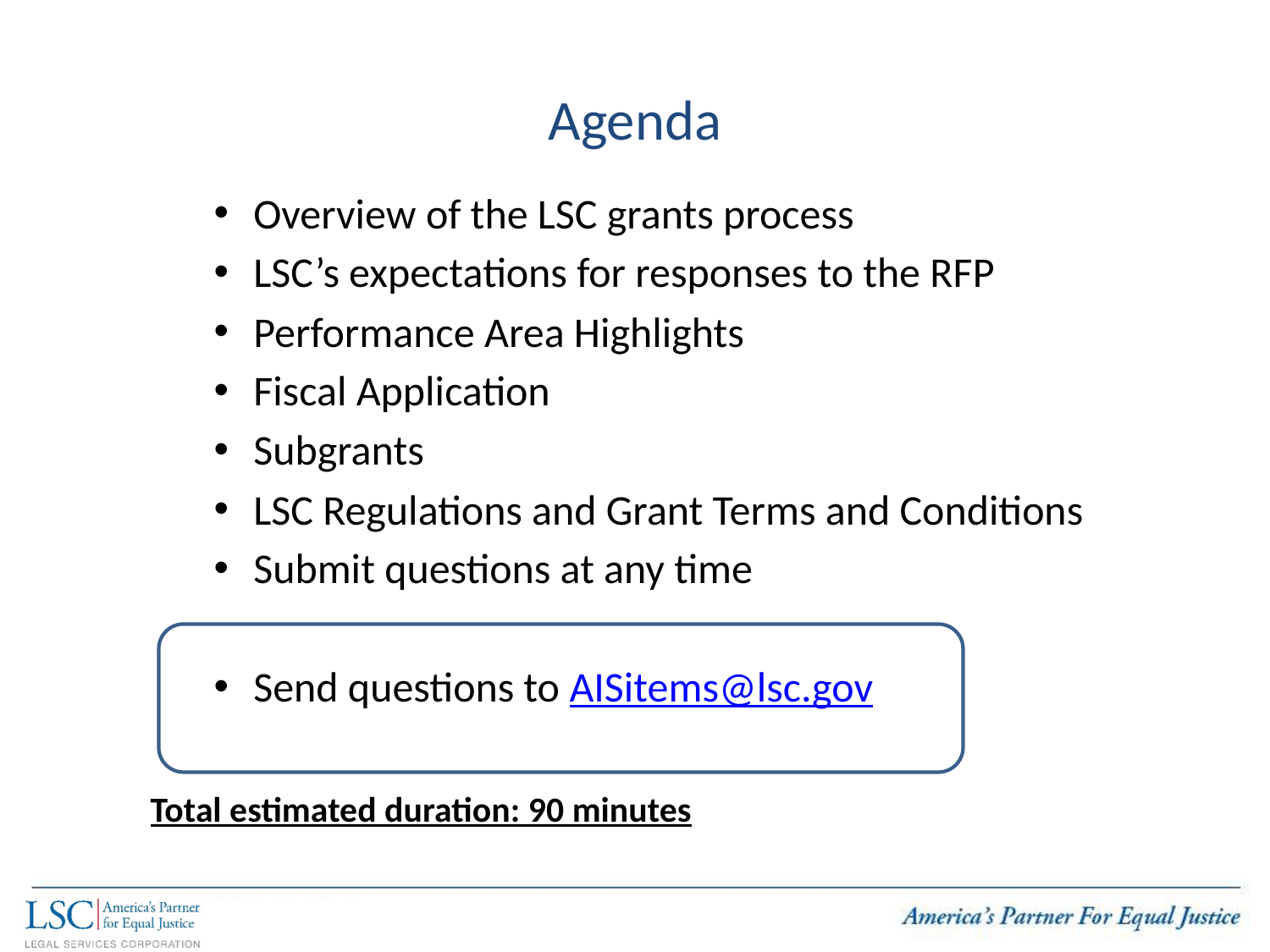

# Agenda
Overview of the LSC grants process
LSC’s expectations for responses to the RFP
Performance Area Highlights
Fiscal Application
Subgrants
LSC Regulations and Grant Terms and Conditions
Submit questions at any time

Send questions to AISitems@lsc.gov

Total estimated duration: 90 minutes